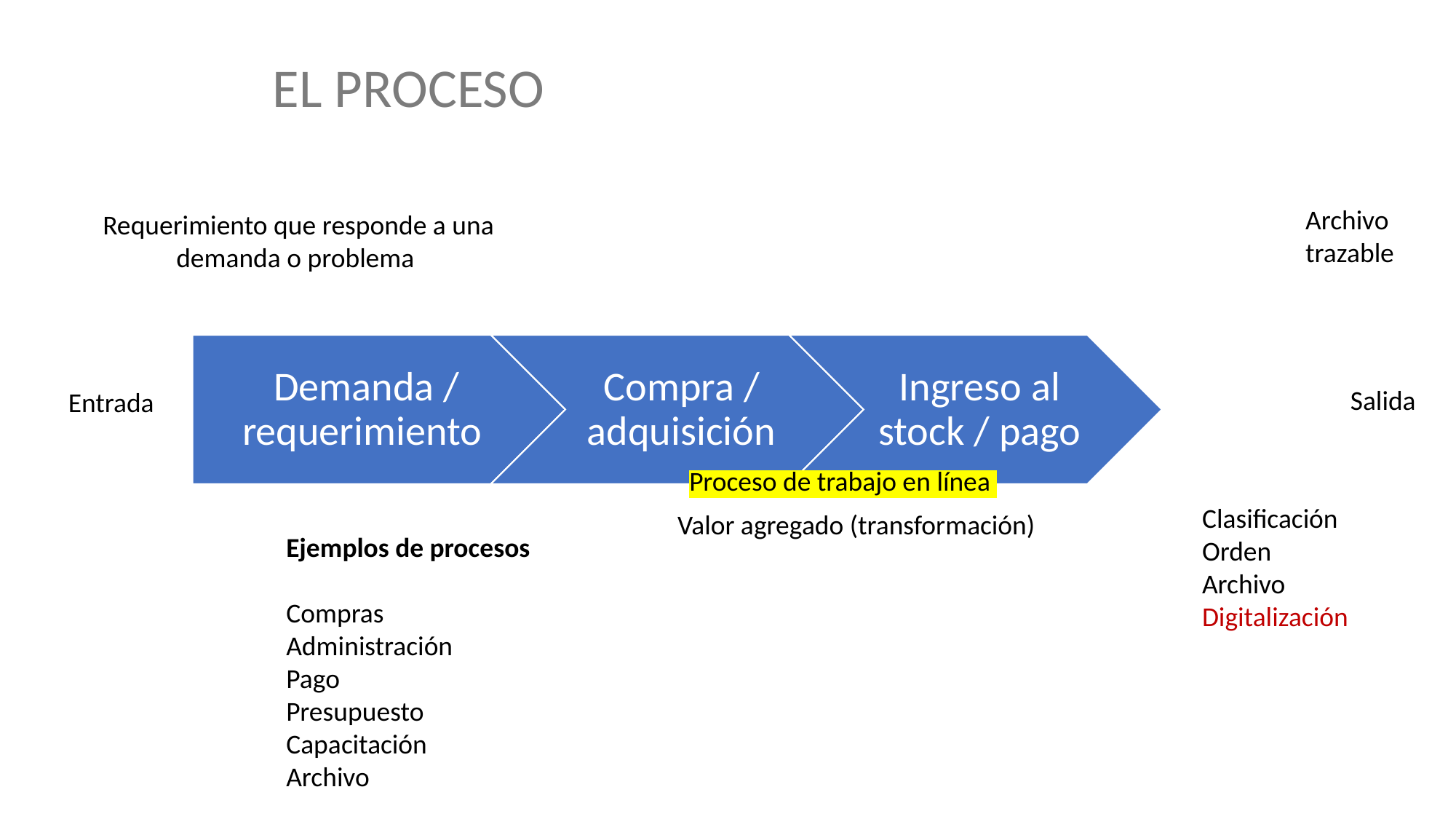

EL PROCESO
Demanda / requerimiento
Compra / adquisición
Ingreso al stock / pago
Archivo
trazable
Requerimiento que responde a una demanda o problema
Salida
Entrada
Proceso de trabajo en línea
Clasificación
Orden
Archivo
Digitalización
Valor agregado (transformación)
Ejemplos de procesos

Compras
Administración
Pago
Presupuesto
Capacitación
Archivo